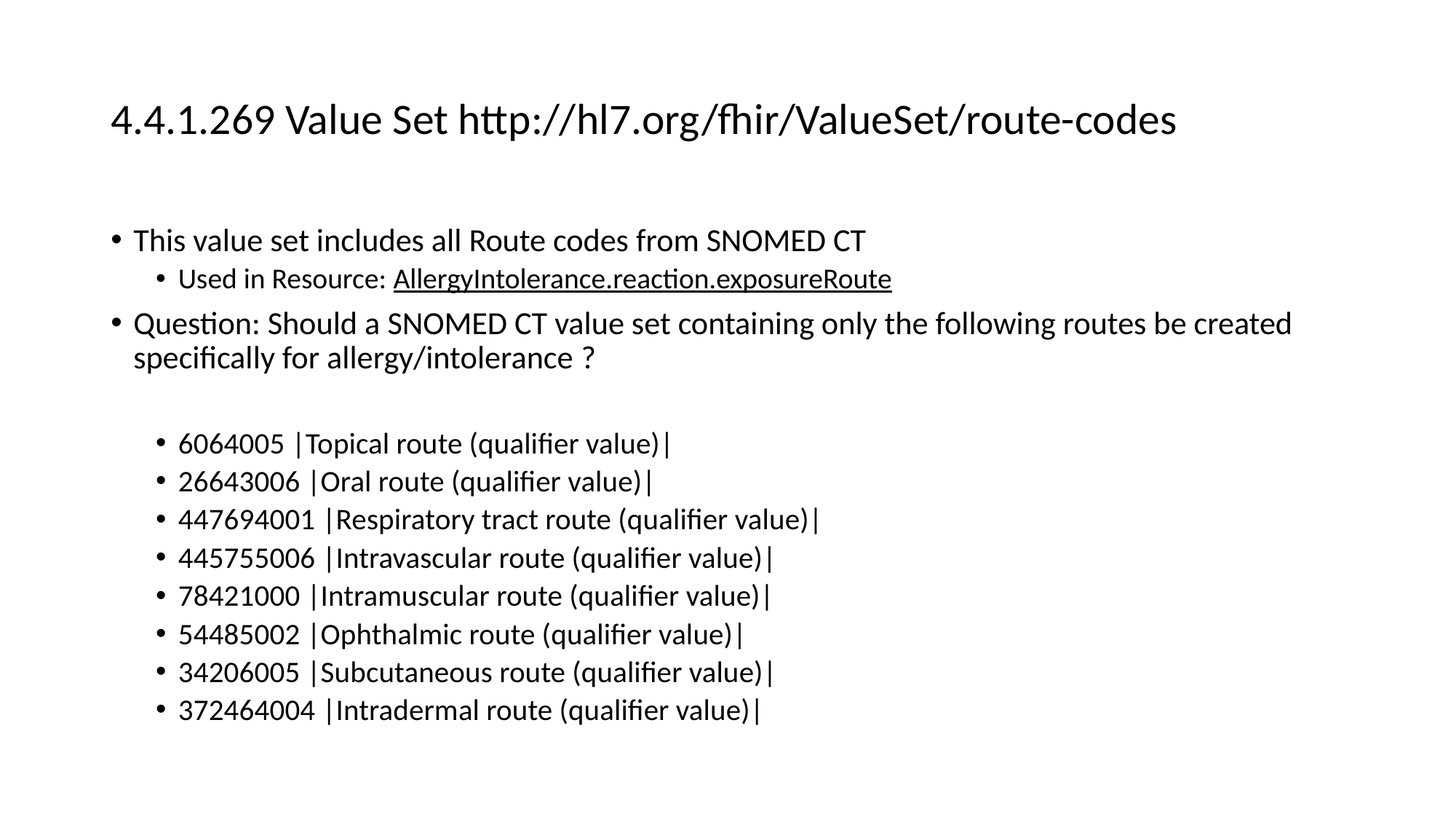

# 4.4.1.269 Value Set http://hl7.org/fhir/ValueSet/route-codes
This value set includes all Route codes from SNOMED CT
Used in Resource: AllergyIntolerance.reaction.exposureRoute
Question: Should a SNOMED CT value set containing only the following routes be created specifically for allergy/intolerance ?

6064005 |Topical route (qualifier value)|
26643006 |Oral route (qualifier value)|
447694001 |Respiratory tract route (qualifier value)|
445755006 |Intravascular route (qualifier value)|
78421000 |Intramuscular route (qualifier value)|
54485002 |Ophthalmic route (qualifier value)|
34206005 |Subcutaneous route (qualifier value)|
372464004 |Intradermal route (qualifier value)|